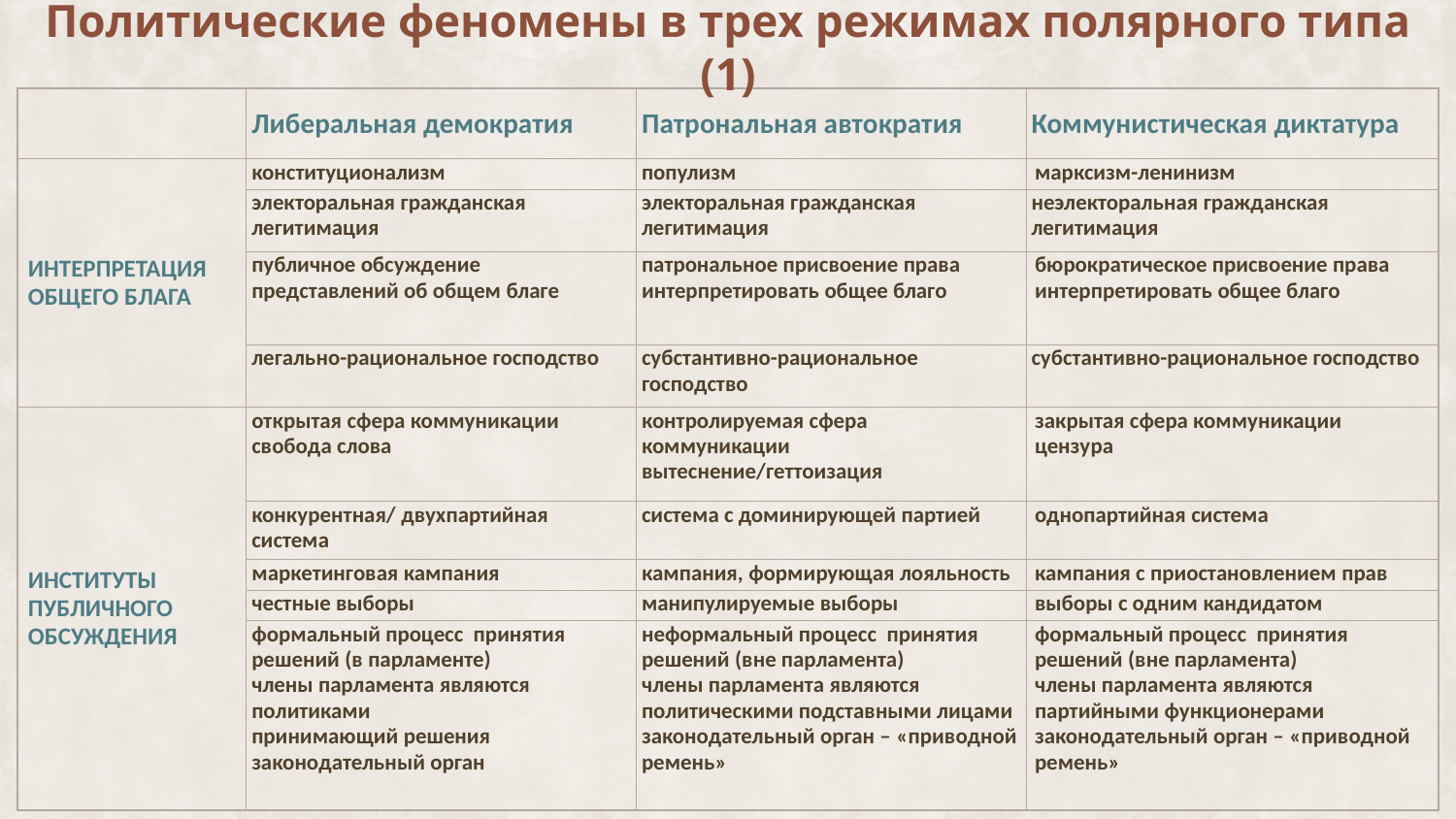

Политические феномены в трех режимах полярного типа (1)
|  | Либеральная демократия | Патрональная автократия | Коммунистическая диктатура |
| --- | --- | --- | --- |
| ИНТЕРПРЕТАЦИЯ ОБЩЕГО БЛАГА | конституционализм | популизм | марксизм-ленинизм |
|  | электоральная гражданская легитимация | электоральная гражданская легитимация | неэлекторальная гражданская легитимация |
|  | публичное обсуждение представлений об общем благе | патрональное присвоение права интерпретировать общее благо | бюрократическое присвоение права интерпретировать общее благо |
|  | легально-рациональное господство | субстантивно-рациональное господство | субстантивно-рациональное господство |
| ИНСТИТУТЫ ПУБЛИЧНОГО ОБСУЖДЕНИЯ | открытая сфера коммуникации свобода слова | контролируемая сфера коммуникации вытеснение/геттоизация | закрытая сфера коммуникации цензура |
|  | конкурентная/ двухпартийная система | система с доминирующей партией | однопартийная система |
|  | маркетинговая кампания | кампания, формирующая лояльность | кампания с приостановлением прав |
|  | честные выборы | манипулируемые выборы | выборы с одним кандидатом |
|  | формальный процесс принятия решений (в парламенте) члены парламента являются политиками принимающий решения законодательный орган | неформальный процесс принятия решений (вне парламента) члены парламента являются политическими подставными лицами законодательный орган – «приводной ремень» | формальный процесс принятия решений (вне парламента) члены парламента являются партийными функционерами законодательный орган – «приводной ремень» |